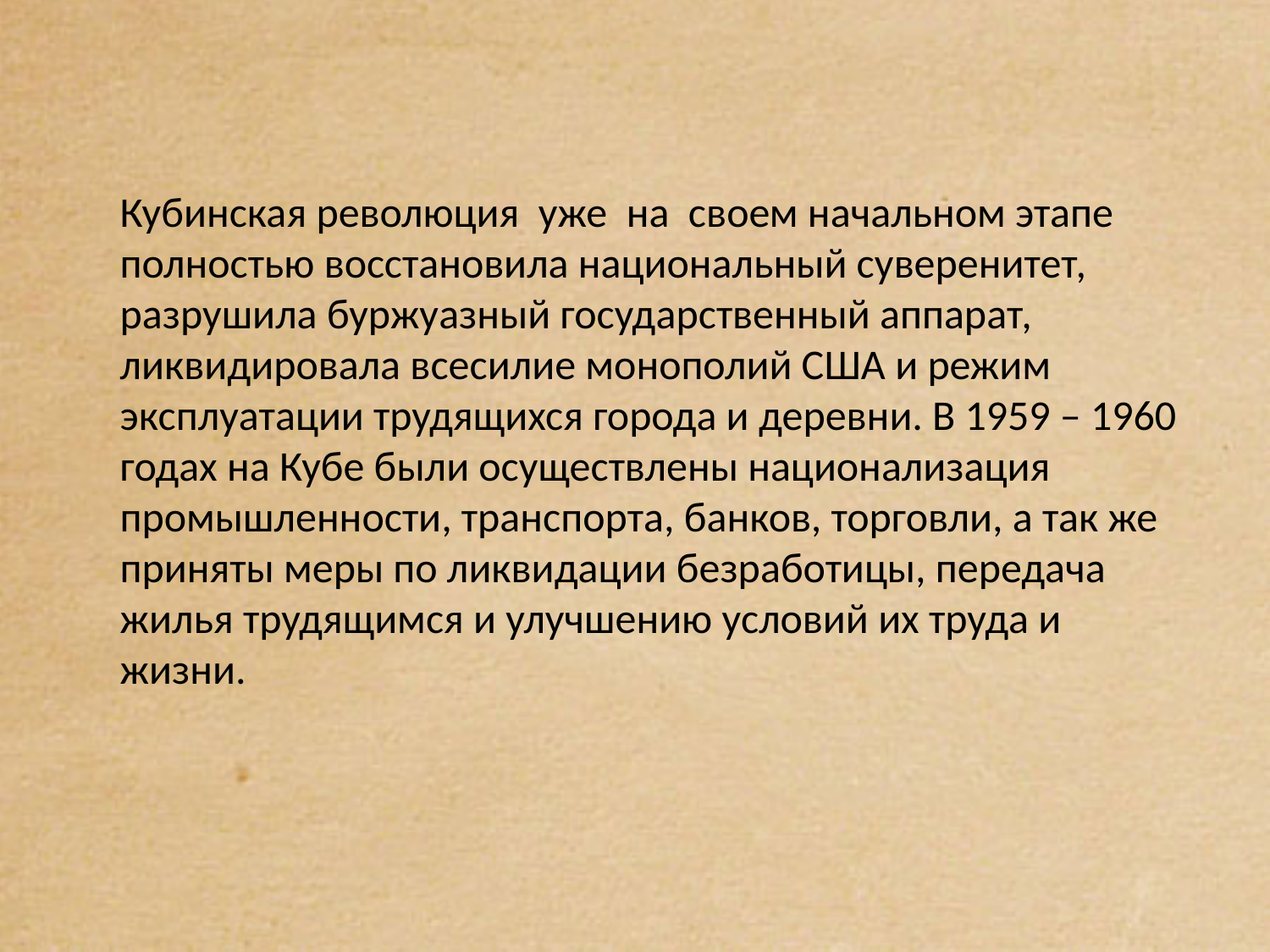

Кубинская революция  уже  на  своем начальном этапе полностью восстановила национальный суверенитет, разрушила буржуазный государственный аппарат, ликвидировала всесилие монополий США и режим эксплуатации трудящихся города и деревни. В 1959 – 1960 годах на Кубе были осуществлены национализация промышленности, транспорта, банков, торговли, а так же приняты меры по ликвидации безработицы, передача жилья трудящимся и улучшению условий их труда и жизни.